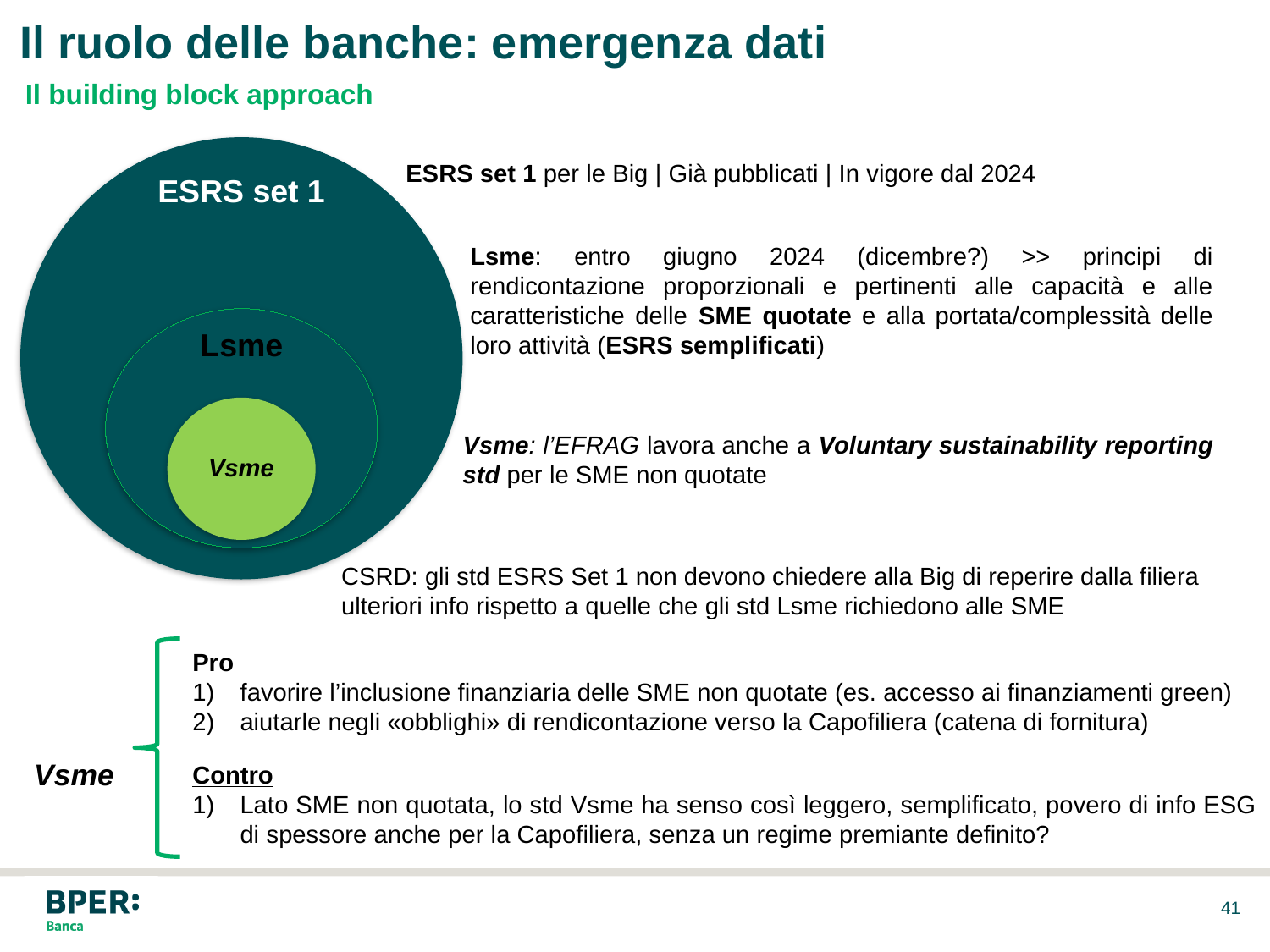

Il ruolo delle banche: emergenza dati
Il building block approach
ESRS set 1
Lsme
Vsme
ESRS set 1 per le Big | Già pubblicati | In vigore dal 2024
Lsme: entro giugno 2024 (dicembre?) >> principi di rendicontazione proporzionali e pertinenti alle capacità e alle caratteristiche delle SME quotate e alla portata/complessità delle loro attività (ESRS semplificati)
Vsme: l’EFRAG lavora anche a Voluntary sustainability reporting std per le SME non quotate
CSRD: gli std ESRS Set 1 non devono chiedere alla Big di reperire dalla filiera ulteriori info rispetto a quelle che gli std Lsme richiedono alle SME

Pro
favorire l’inclusione finanziaria delle SME non quotate (es. accesso ai finanziamenti green)
aiutarle negli «obblighi» di rendicontazione verso la Capofiliera (catena di fornitura)
Vsme
Contro
Lato SME non quotata, lo std Vsme ha senso così leggero, semplificato, povero di info ESG di spessore anche per la Capofiliera, senza un regime premiante definito?
41